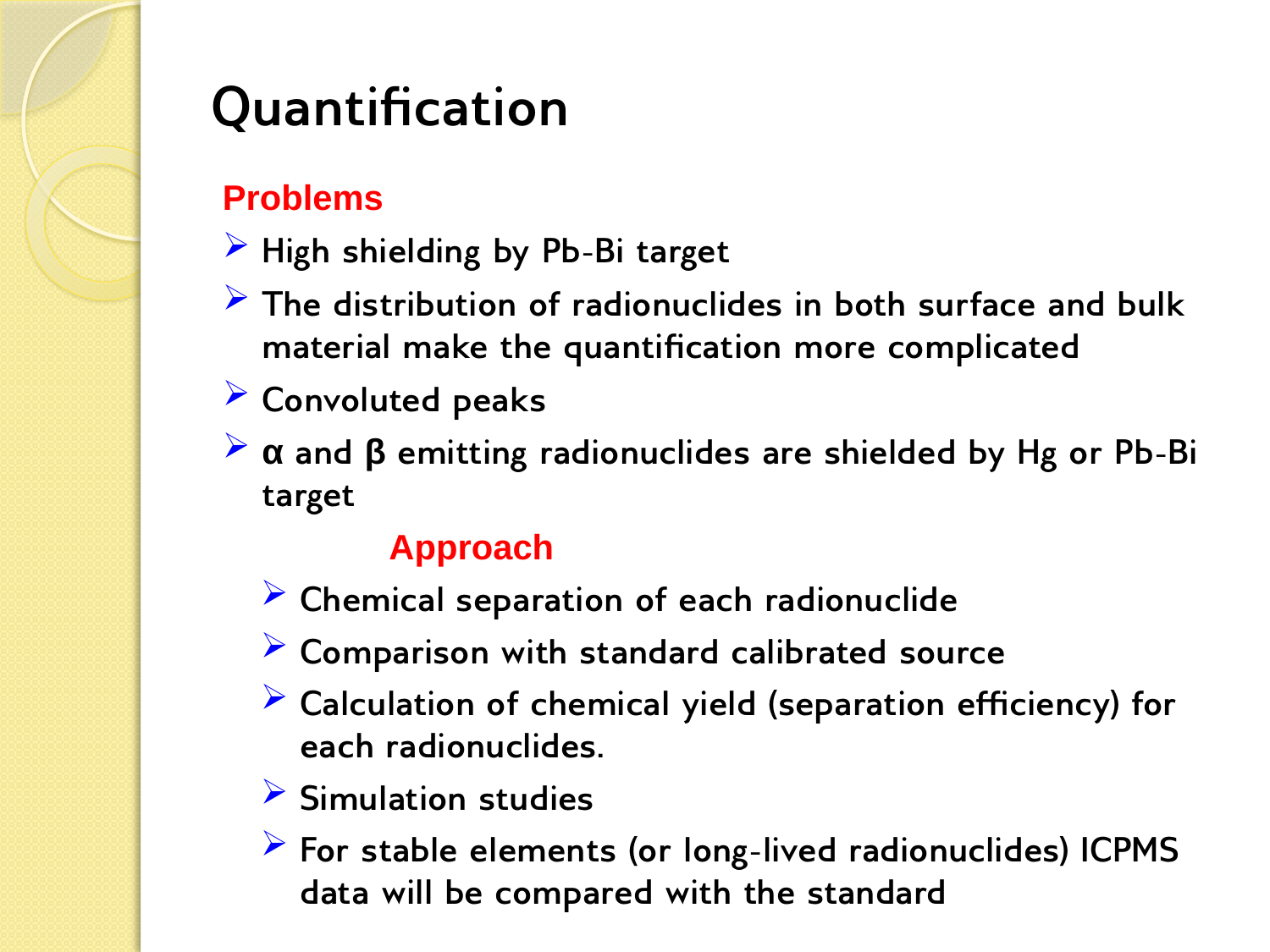

# Quantification
Problems
High shielding by Pb-Bi target
The distribution of radionuclides in both surface and bulk material make the quantification more complicated
Convoluted peaks
α and β emitting radionuclides are shielded by Hg or Pb-Bi target
		Approach
Chemical separation of each radionuclide
Comparison with standard calibrated source
Calculation of chemical yield (separation efficiency) for each radionuclides.
Simulation studies
For stable elements (or long-lived radionuclides) ICPMS data will be compared with the standard